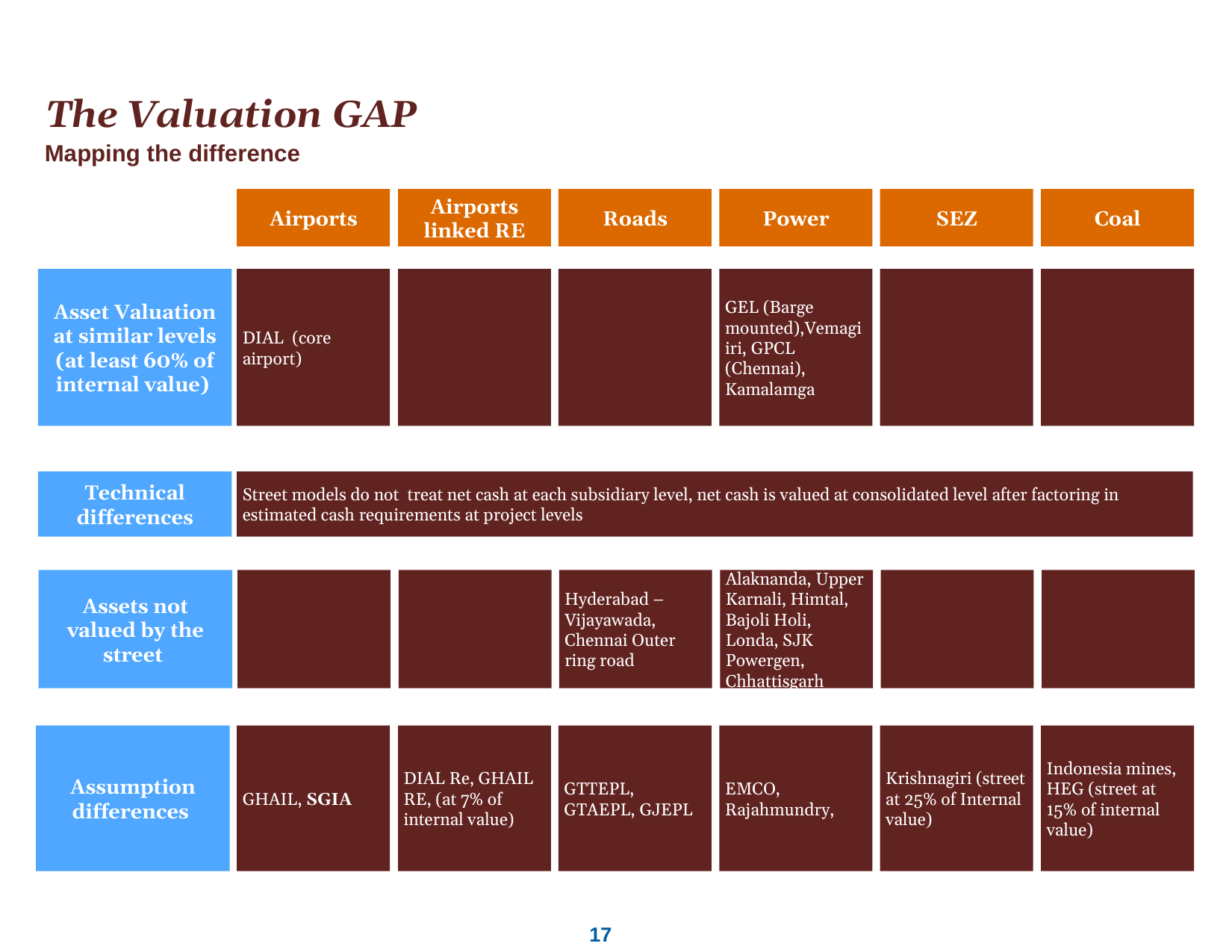

# The Valuation GAP
Mapping the difference
Airports
Airports linked RE
Roads
Power
SEZ
Coal
Asset Valuation at similar levels (at least 60% of internal value)
DIAL  (core airport)

GEL (Barge mounted),Vemagiiri, GPCL (Chennai), Kamalamga

Technical differences
Street models do not  treat net cash at each subsidiary level, net cash is valued at consolidated level after factoring in estimated cash requirements at project levels
Assets not valued by the street

Hyderabad –Vijayawada, Chennai Outer ring road
Alaknanda, Upper Karnali, Himtal, Bajoli Holi, Londa, SJK Powergen, Chhattisgarh

Assumption differences
GHAIL, SGIA
DIAL Re, GHAIL RE, (at 7% of internal value)
GTTEPL, GTAEPL, GJEPL
EMCO, Rajahmundry,
Krishnagiri (street at 25% of Internal value)
Indonesia mines, HEG (street at 15% of internal value)
17